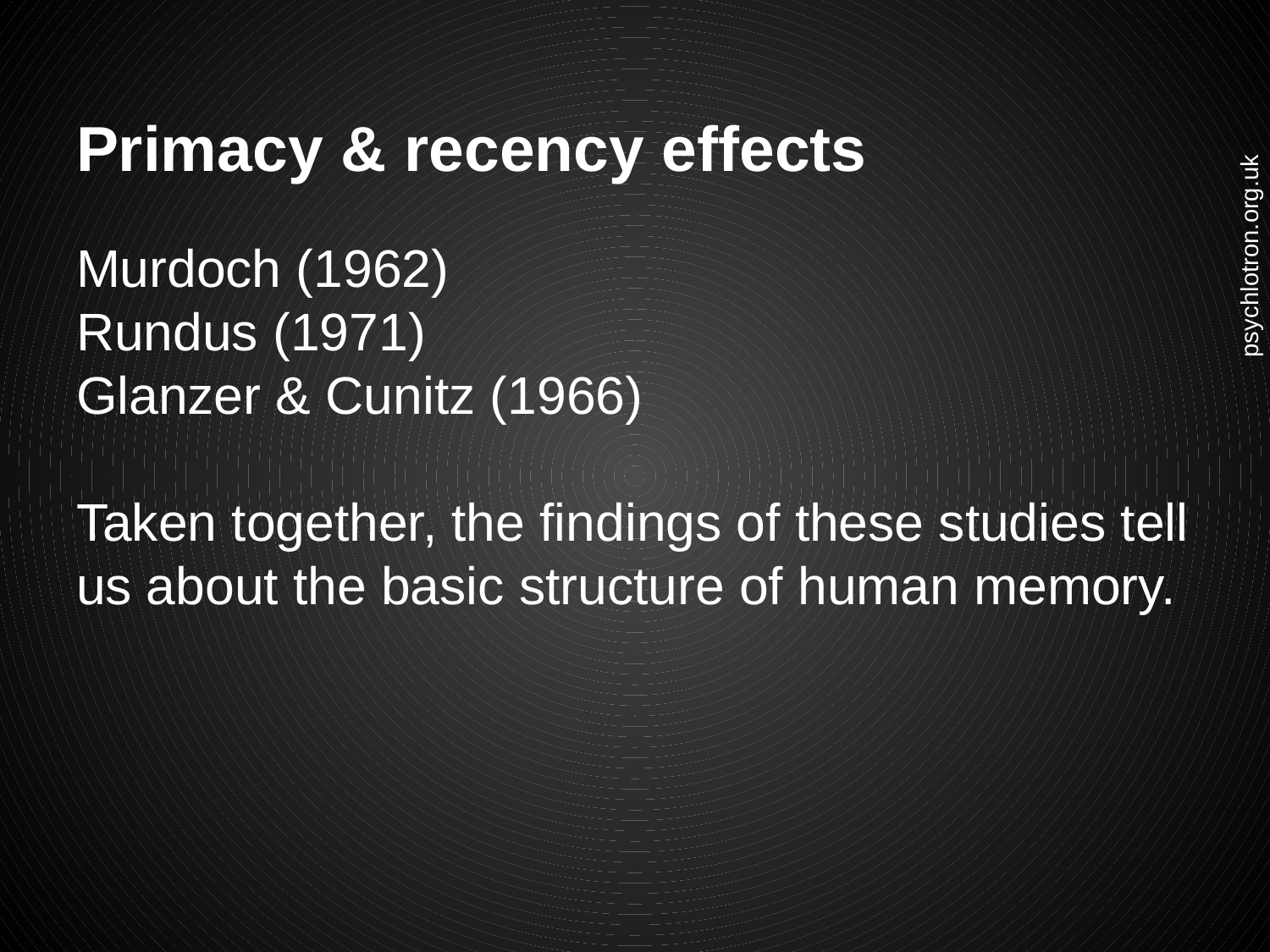

# Primacy & recency effects
Murdoch (1962)
Rundus (1971)
Glanzer & Cunitz (1966)

Taken together, the findings of these studies tell us about the basic structure of human memory.